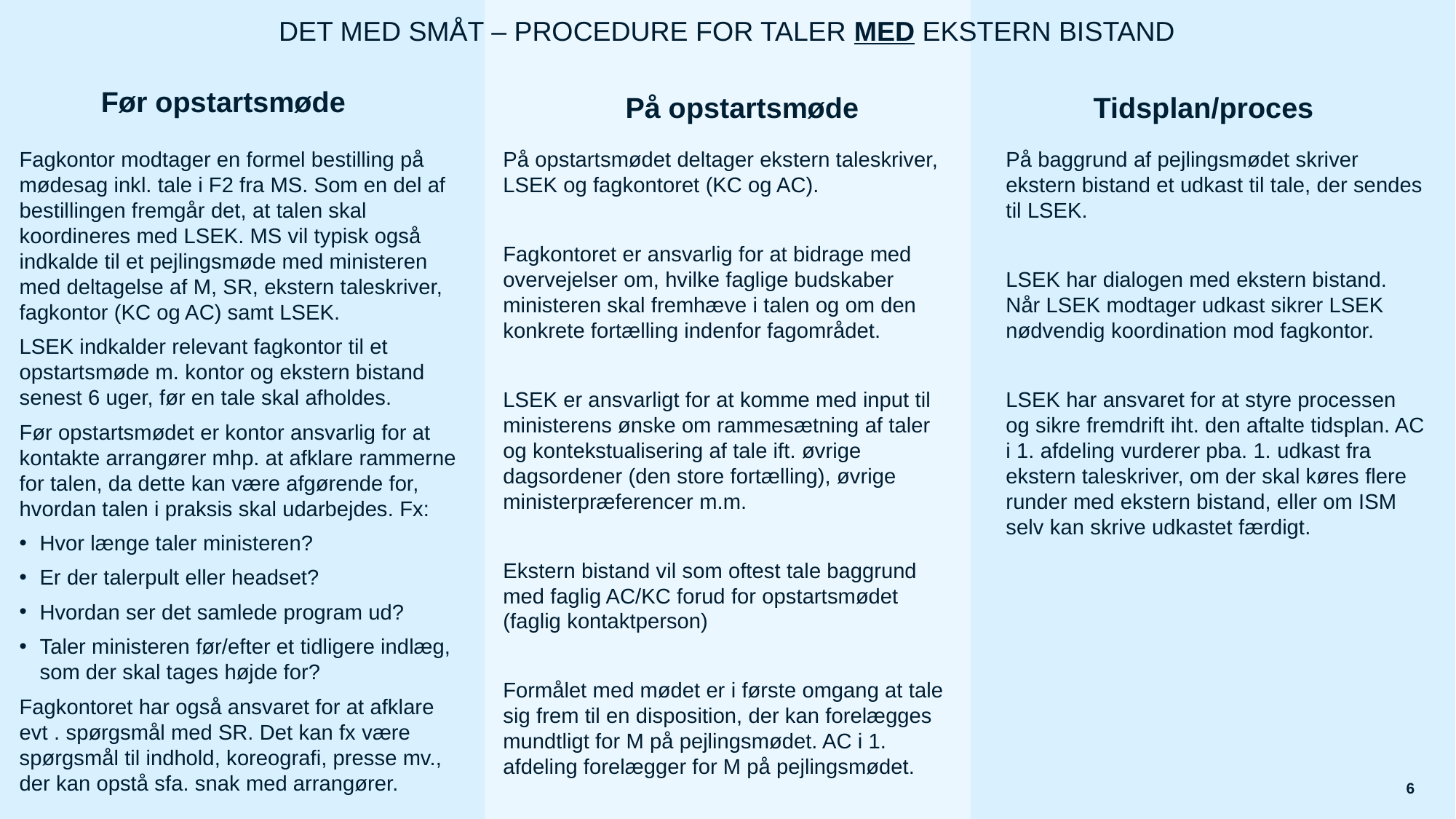

DET MED SMÅT – PROCEDURE FOR TALER MED EKSTERN BISTAND
Før opstartsmøde
På opstartsmøde
Tidsplan/proces
Fagkontor modtager en formel bestilling på mødesag inkl. tale i F2 fra MS. Som en del af bestillingen fremgår det, at talen skal koordineres med LSEK. MS vil typisk også indkalde til et pejlingsmøde med ministeren med deltagelse af M, SR, ekstern taleskriver, fagkontor (KC og AC) samt LSEK.
LSEK indkalder relevant fagkontor til et opstartsmøde m. kontor og ekstern bistand senest 6 uger, før en tale skal afholdes.
Før opstartsmødet er kontor ansvarlig for at kontakte arrangører mhp. at afklare rammerne for talen, da dette kan være afgørende for, hvordan talen i praksis skal udarbejdes. Fx:
Hvor længe taler ministeren?
Er der talerpult eller headset?
Hvordan ser det samlede program ud?
Taler ministeren før/efter et tidligere indlæg, som der skal tages højde for?
Fagkontoret har også ansvaret for at afklare evt . spørgsmål med SR. Det kan fx være spørgsmål til indhold, koreografi, presse mv., der kan opstå sfa. snak med arrangører.

På opstartsmødet deltager ekstern taleskriver, LSEK og fagkontoret (KC og AC).

Fagkontoret er ansvarlig for at bidrage med overvejelser om, hvilke faglige budskaber ministeren skal fremhæve i talen og om den konkrete fortælling indenfor fagområdet.

LSEK er ansvarligt for at komme med input til ministerens ønske om rammesætning af taler og kontekstualisering af tale ift. øvrige dagsordener (den store fortælling), øvrige ministerpræferencer m.m.

Ekstern bistand vil som oftest tale baggrund med faglig AC/KC forud for opstartsmødet (faglig kontaktperson)

Formålet med mødet er i første omgang at tale sig frem til en disposition, der kan forelægges mundtligt for M på pejlingsmødet. AC i 1. afdeling forelægger for M på pejlingsmødet.

På baggrund af pejlingsmødet skriver ekstern bistand et udkast til tale, der sendes til LSEK.

LSEK har dialogen med ekstern bistand. Når LSEK modtager udkast sikrer LSEK nødvendig koordination mod fagkontor.

LSEK har ansvaret for at styre processen og sikre fremdrift iht. den aftalte tidsplan. AC i 1. afdeling vurderer pba. 1. udkast fra ekstern taleskriver, om der skal køres flere runder med ekstern bistand, eller om ISM selv kan skrive udkastet færdigt.

6